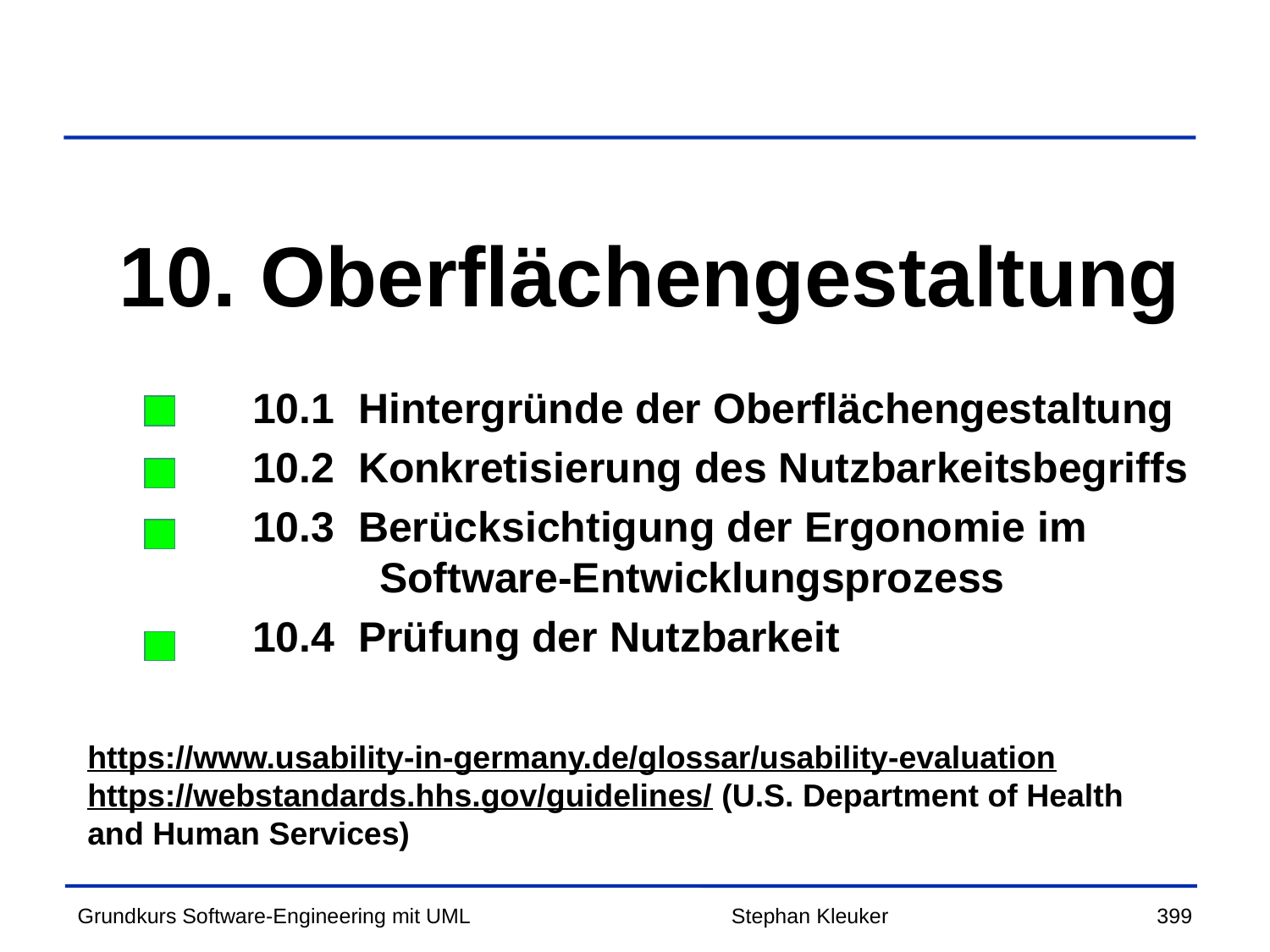

#

10. Oberflächengestaltung

		10.1  Hintergründe der Oberflächengestaltung
		10.2  Konkretisierung des Nutzbarkeitsbegriffs
		10.3  Berücksichtigung der Ergonomie im 			Software-Entwicklungsprozess
		10.4  Prüfung der Nutzbarkeit

https://www.usability-in-germany.de/glossar/usability-evaluation
https://webstandards.hhs.gov/guidelines/ (U.S. Department of Health and Human Services)
Stephan Kleuker